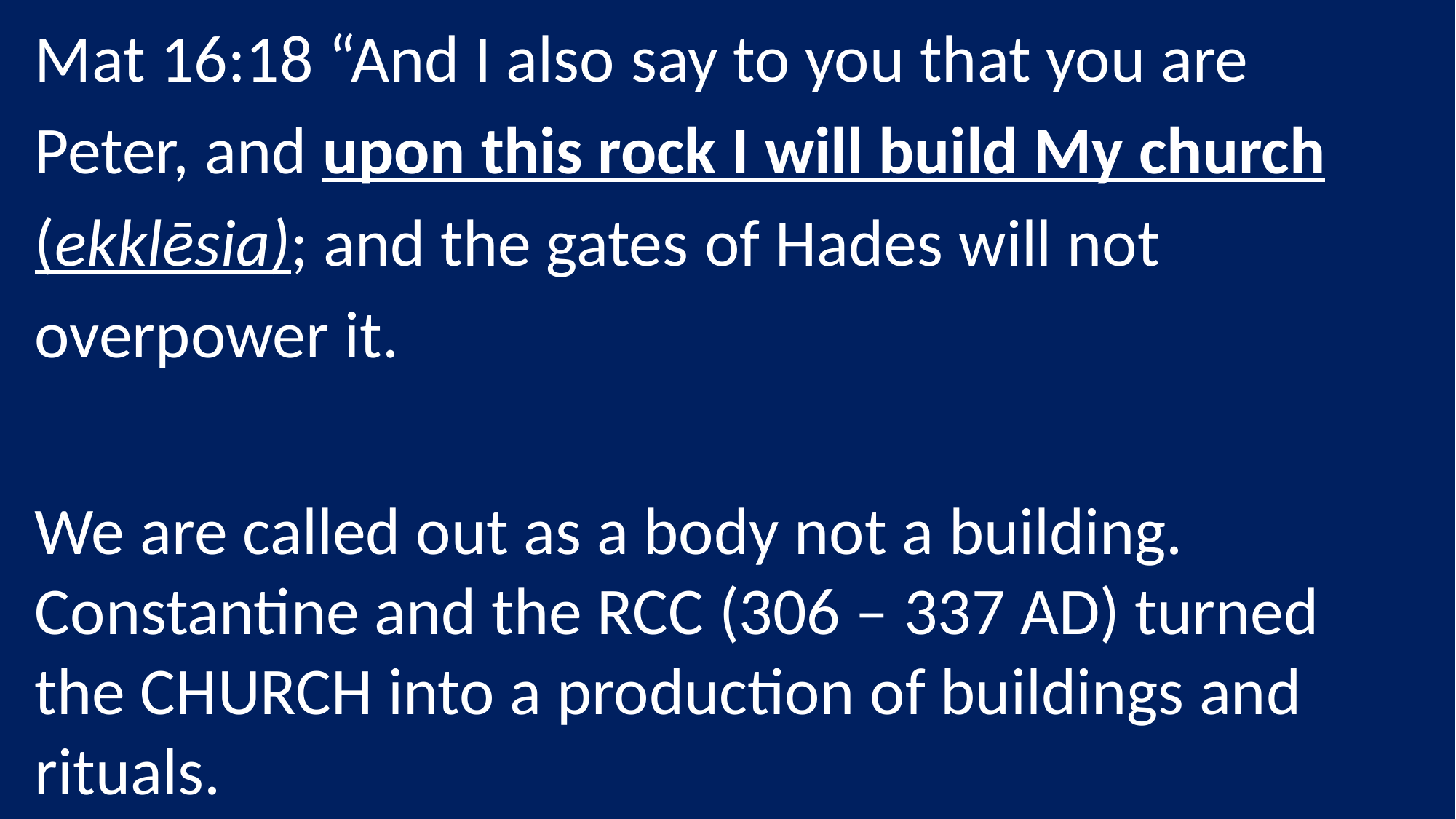

Mat 16:18 “And I also say to you that you are Peter, and upon this rock I will build My church (ekklēsia); and the gates of Hades will not overpower it.

We are called out as a body not a building. Constantine and the RCC (306 – 337 AD) turned the CHURCH into a production of buildings and rituals.